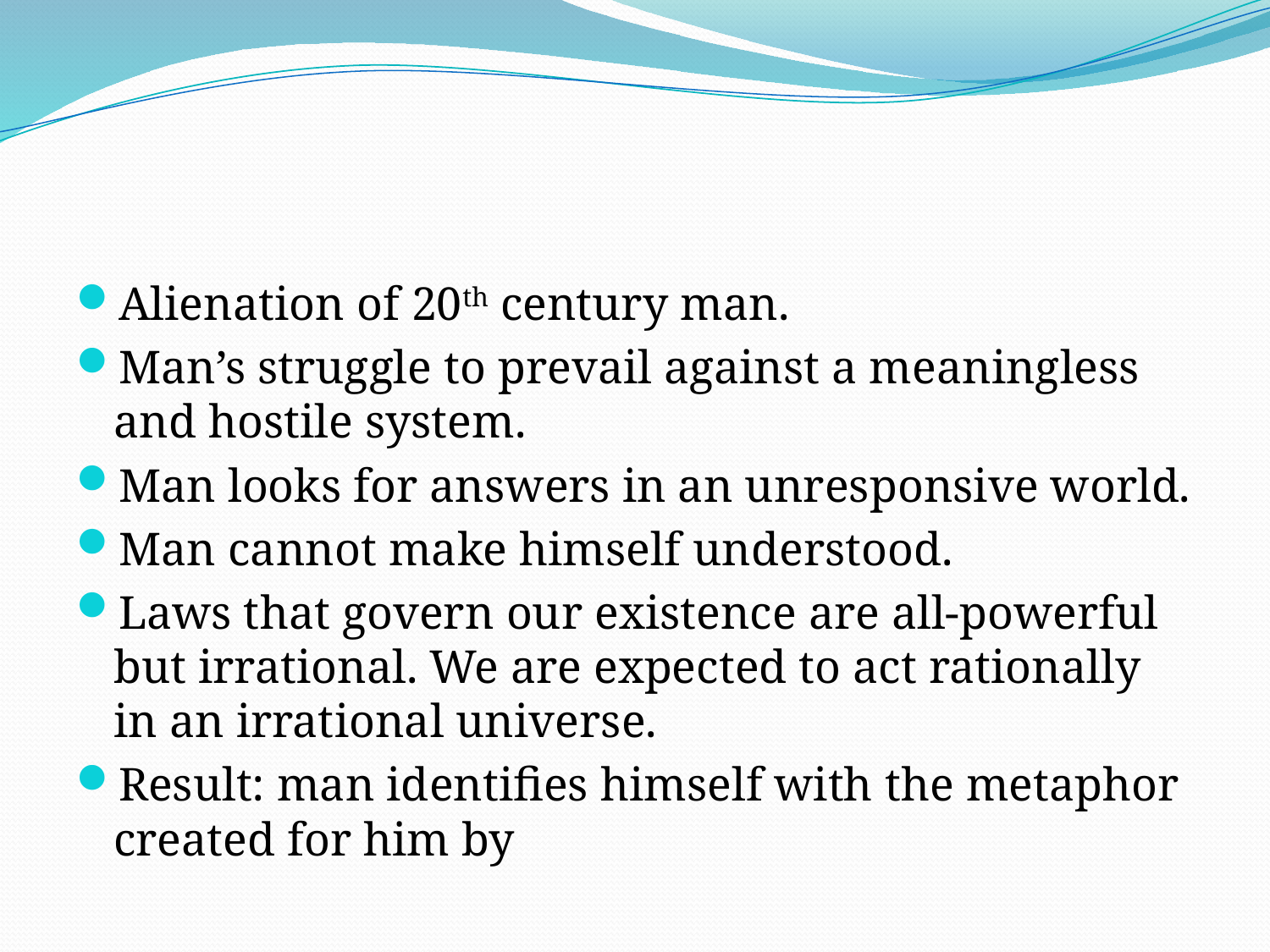

#
Alienation of 20th century man.
Man’s struggle to prevail against a meaningless  and hostile system.
Man looks for answers in an unresponsive world.
Man cannot make himself understood.
Laws that govern our existence are all-powerful but irrational. We are expected to act rationally in an irrational universe.
Result: man identifies himself with the metaphor created for him by